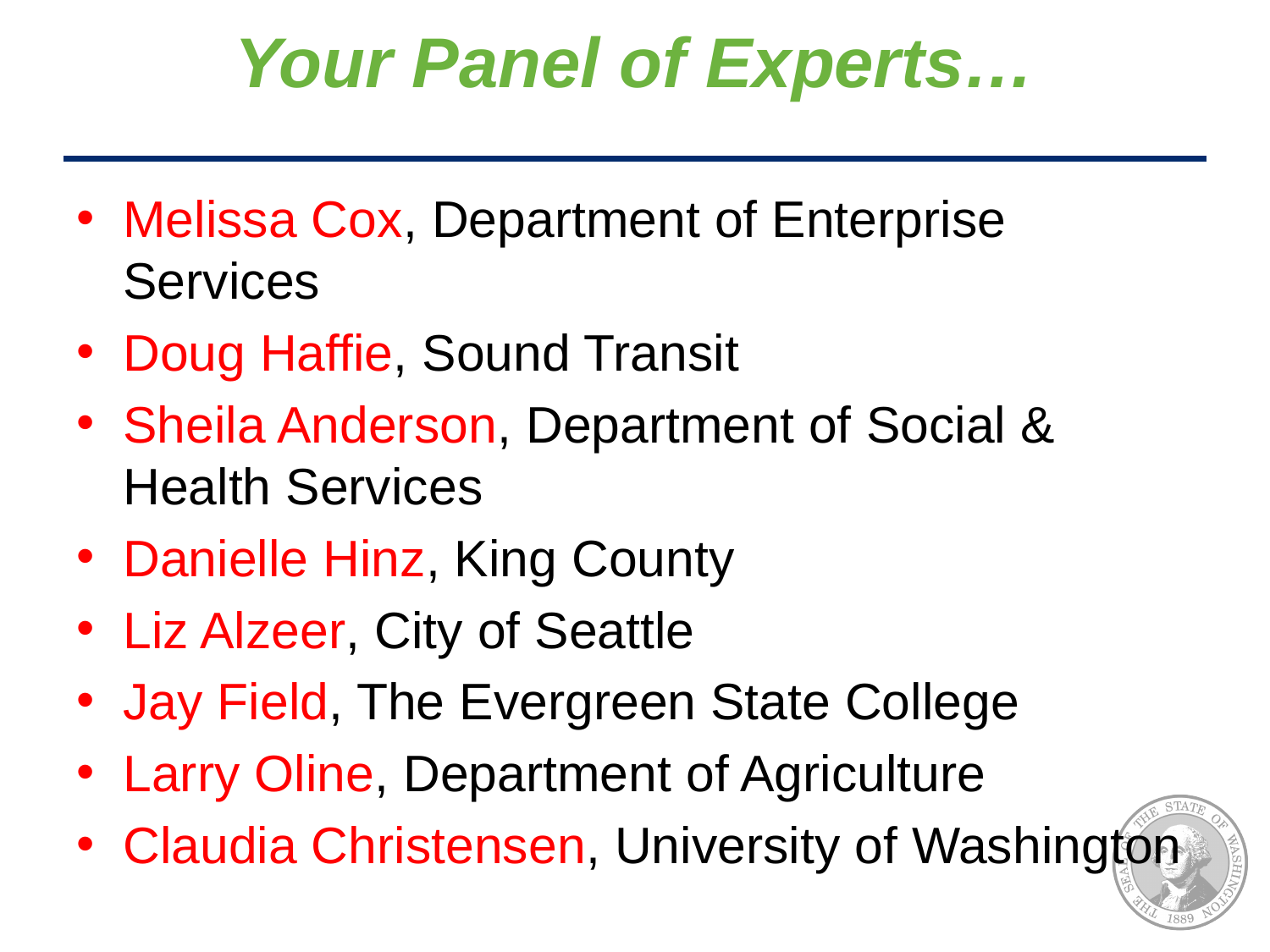

# Your Panel of Experts…
Melissa Cox, Department of Enterprise Services
Doug Haffie, Sound Transit
Sheila Anderson, Department of Social & Health Services
Danielle Hinz, King County
Liz Alzeer, City of Seattle
Jay Field, The Evergreen State College
Larry Oline, Department of Agriculture
Claudia Christensen, University of Washington